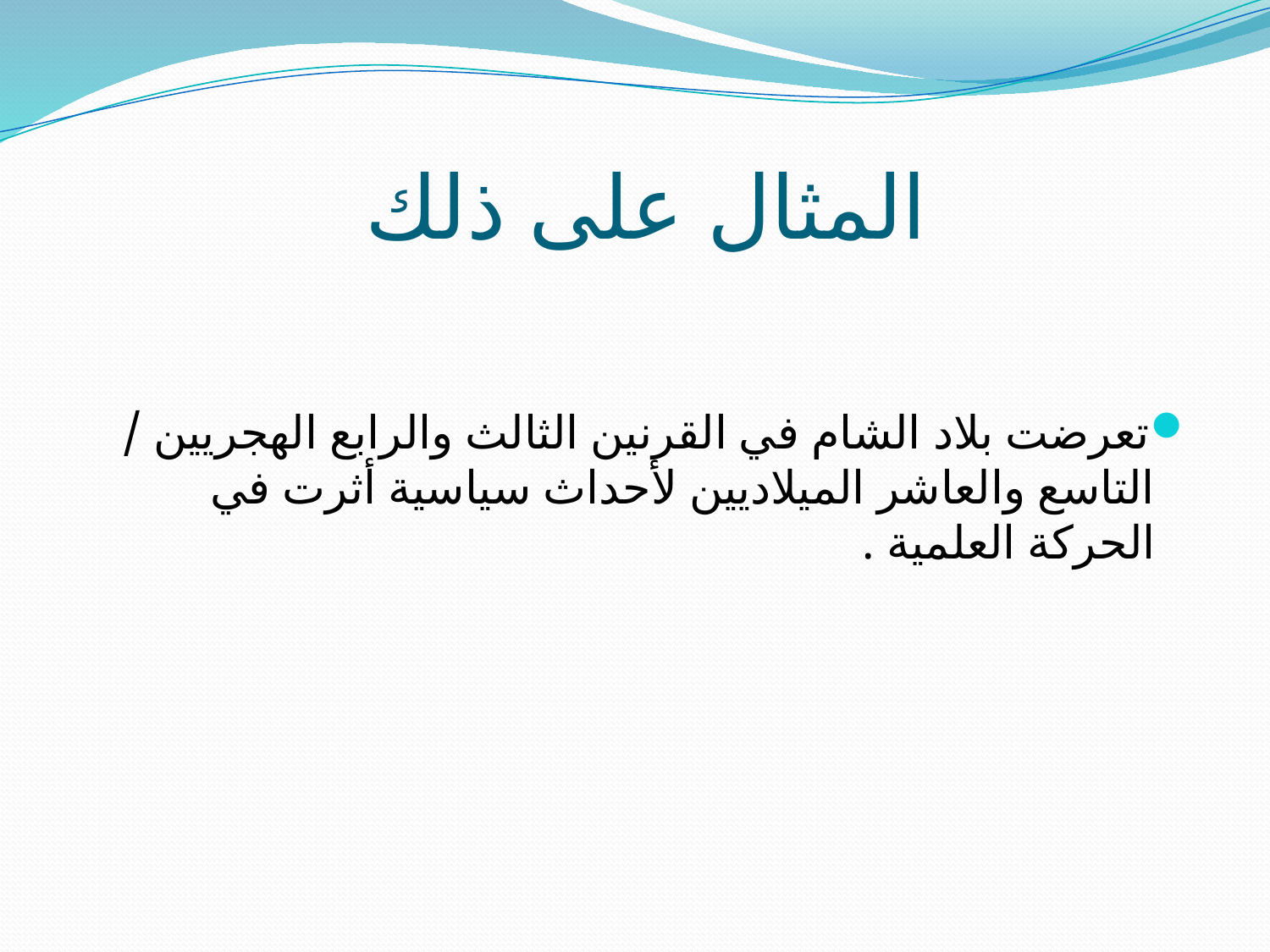

# المثال على ذلك

تعرضت بلاد الشام في القرنين الثالث والرابع الهجريين / التاسع والعاشر الميلاديين لأحداث سياسية أثرت في الحركة العلمية .